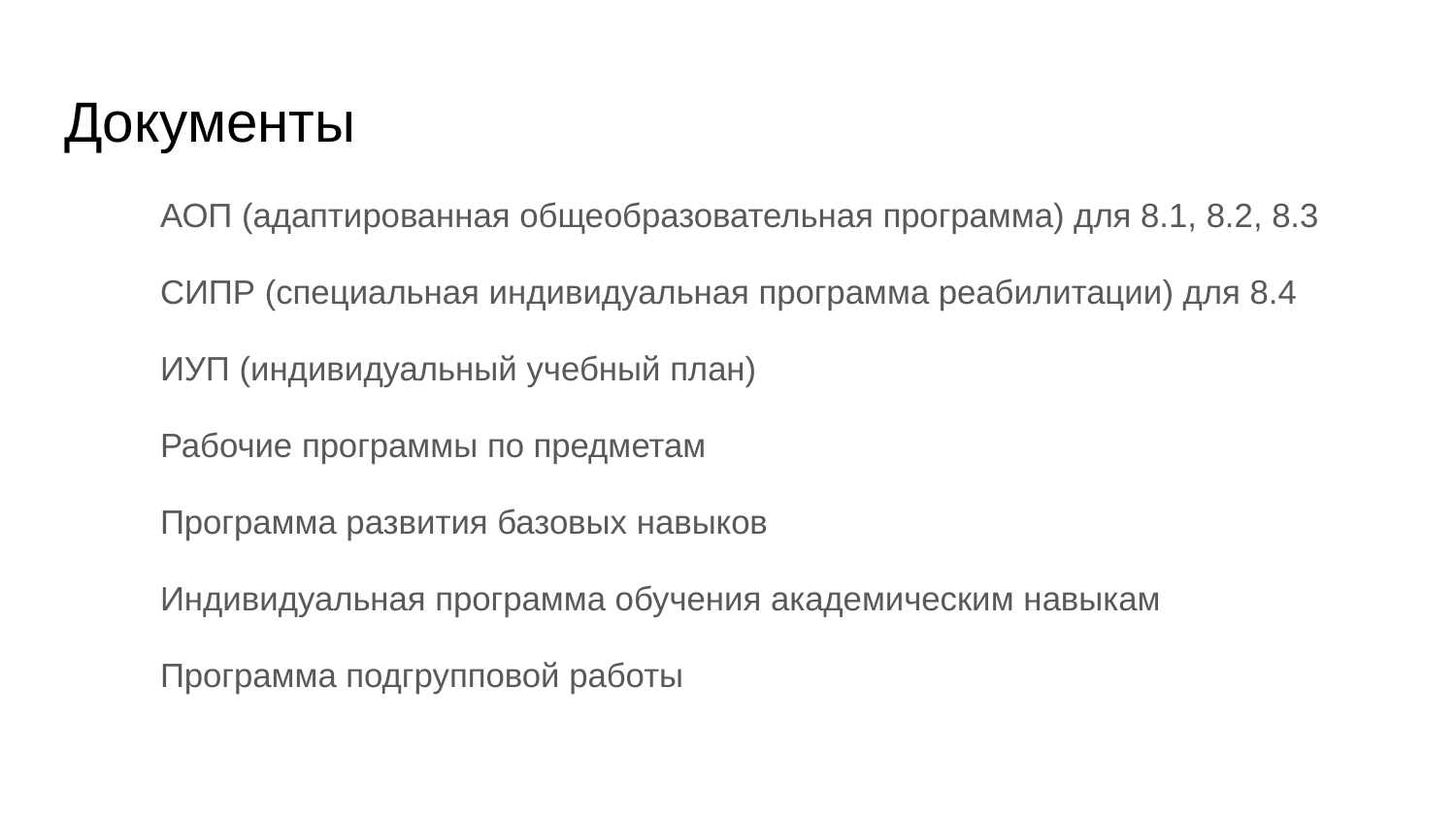

# Документы
АОП (адаптированная общеобразовательная программа) для 8.1, 8.2, 8.3
СИПР (специальная индивидуальная программа реабилитации) для 8.4
ИУП (индивидуальный учебный план)
Рабочие программы по предметам
Программа развития базовых навыков
Индивидуальная программа обучения академическим навыкам
Программа подгрупповой работы